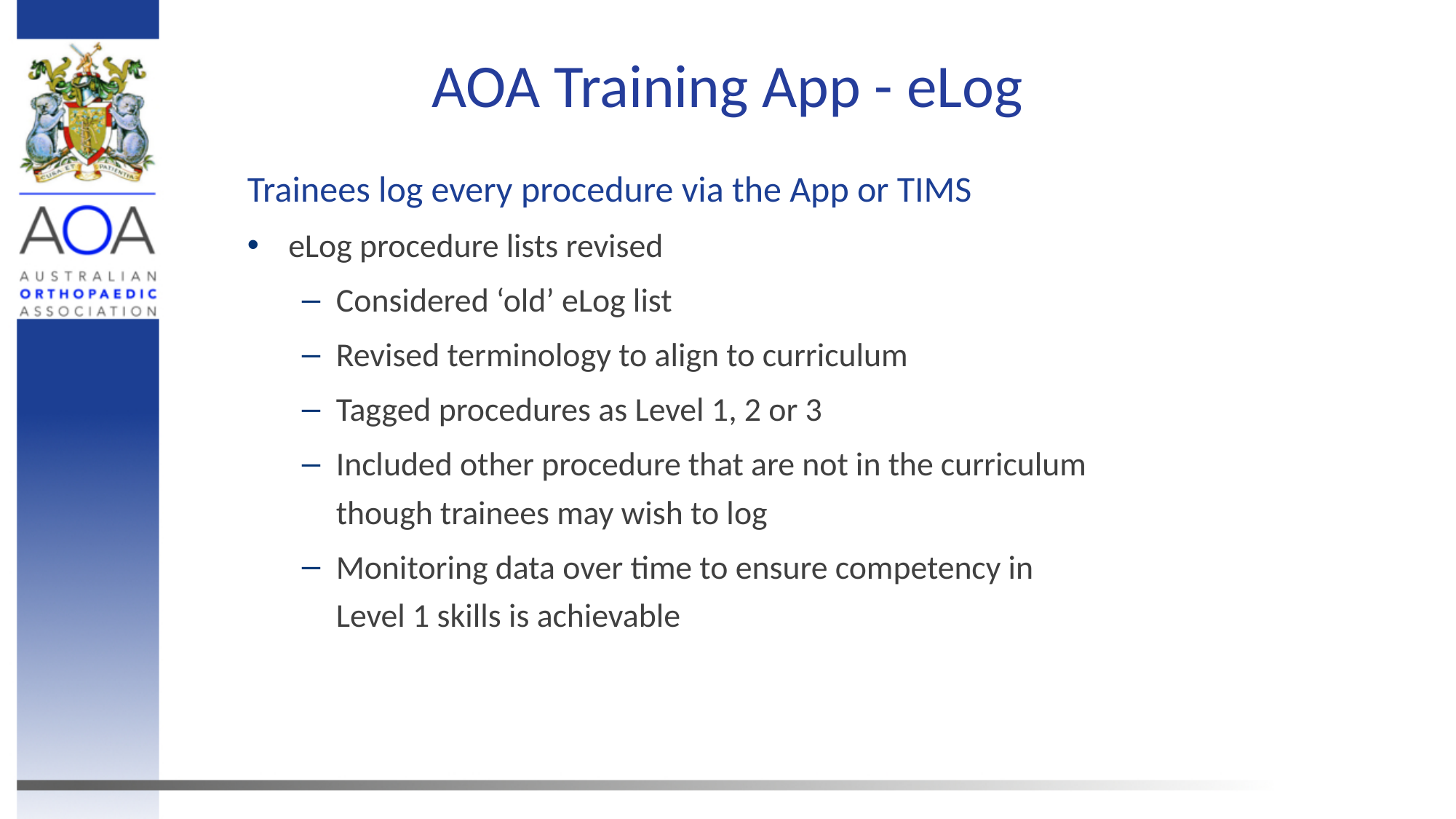

# AOA Training App - eLog
Trainees log every procedure via the App or TIMS
eLog procedure lists revised
Considered ‘old’ eLog list
Revised terminology to align to curriculum
Tagged procedures as Level 1, 2 or 3
Included other procedure that are not in the curriculum though trainees may wish to log
Monitoring data over time to ensure competency in Level 1 skills is achievable